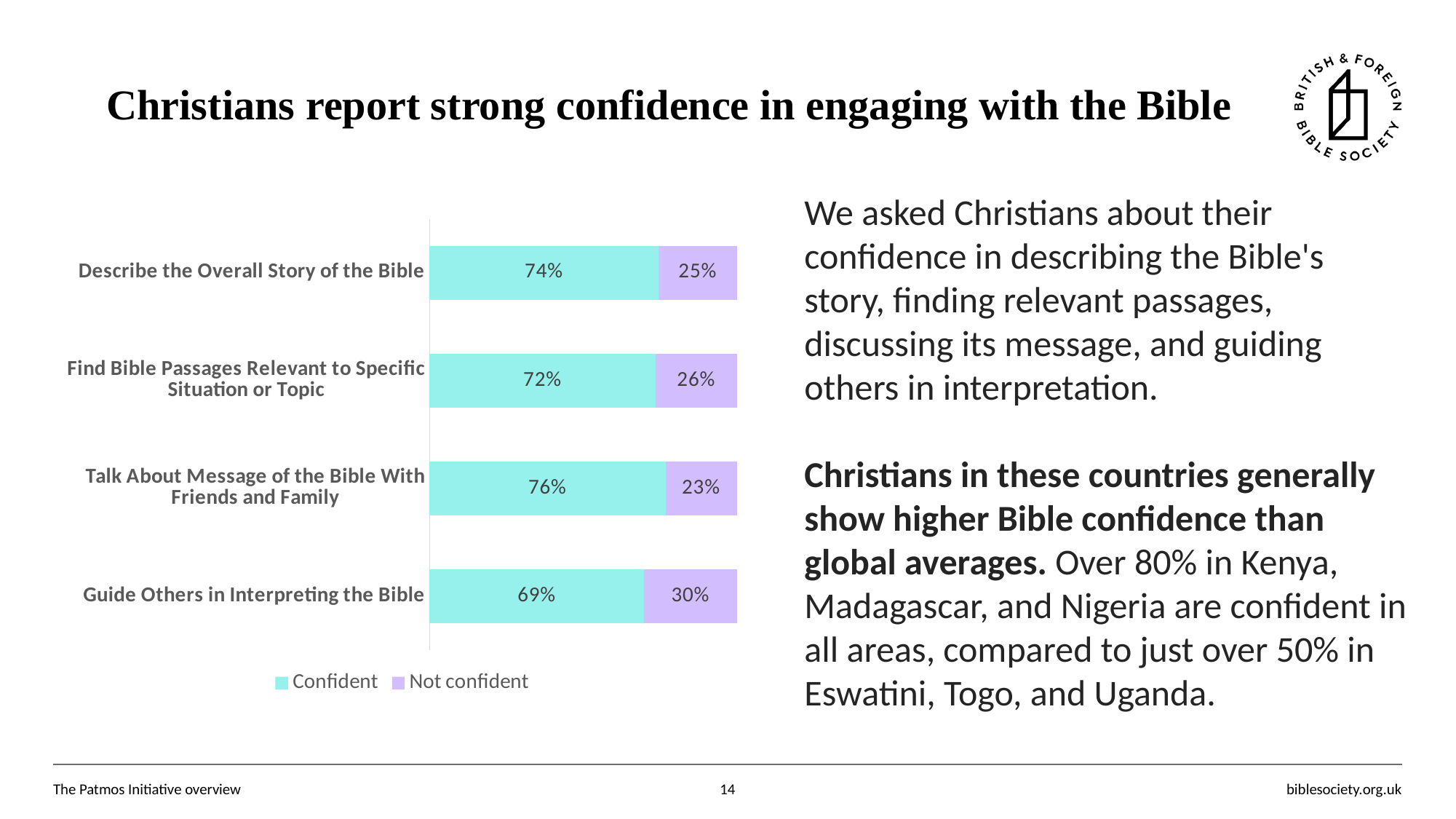

# Christians report strong confidence in engaging with the Bible
We asked Christians about their confidence in describing the Bible's story, finding relevant passages, discussing its message, and guiding others in interpretation.

Christians in these countries generally show higher Bible confidence than global averages. Over 80% in Kenya, Madagascar, and Nigeria are confident in all areas, compared to just over 50% in Eswatini, Togo, and Uganda.

### Chart

| Category | Confident | Not confident |
|---|---|---|
| Describe the Overall Story of the Bible | 0.7360487209277 | 0.2514554308401 |
| Find Bible Passages Relevant to Specific Situation or Topic | 0.7211772379439 | 0.2594762783481 |
| Talk About Message of the Bible With Friends and Family | 0.7584855156029 | 0.2299913493336 |
| Guide Others in Interpreting the Bible | 0.6900748096052 | 0.29914841773 |
The Patmos Initiative overview
14